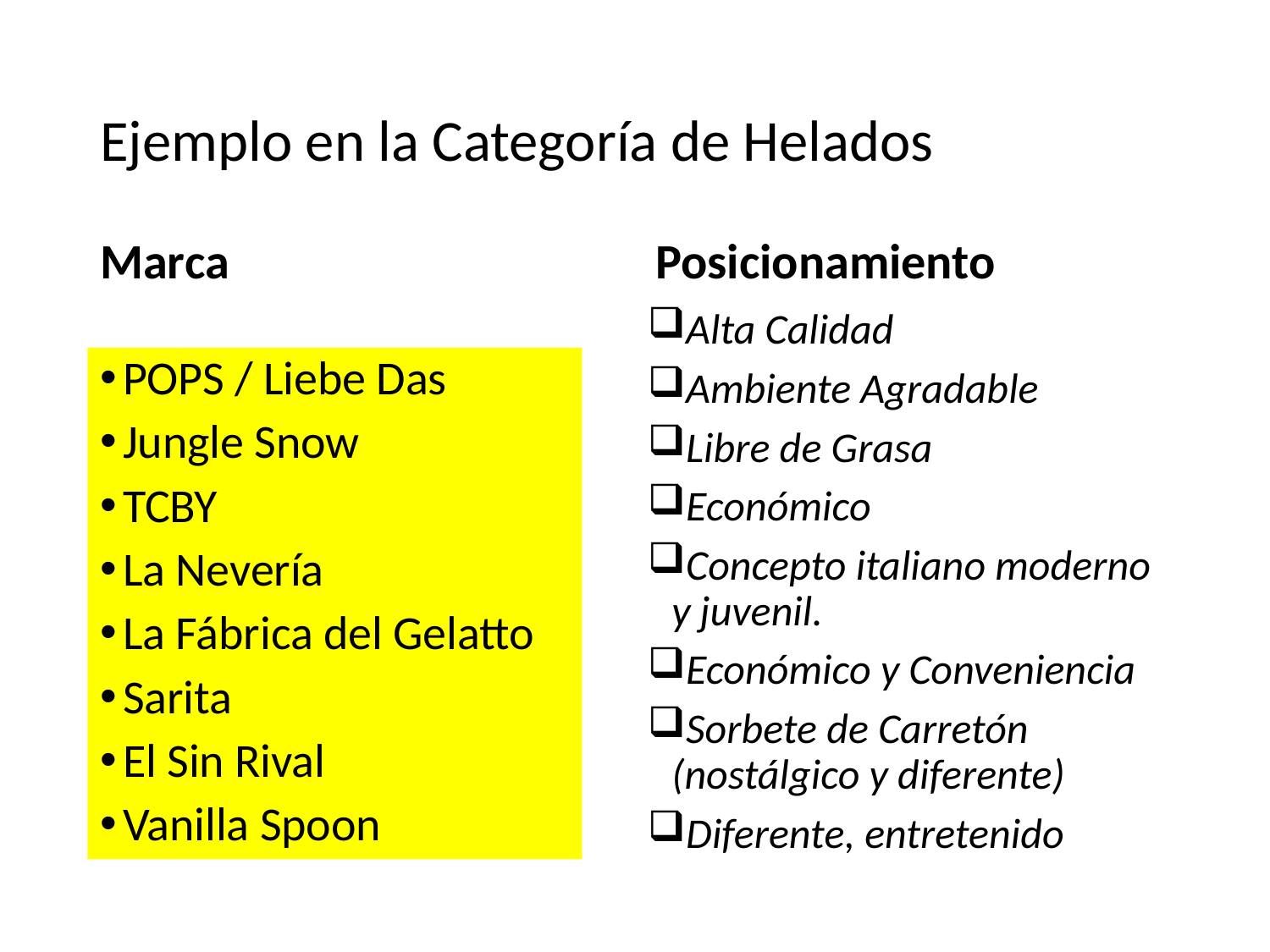

# Ejemplo en la Categoría de Helados
Marca
Posicionamiento
Alta Calidad
Ambiente Agradable
Libre de Grasa
Económico
Concepto italiano moderno y juvenil.
Económico y Conveniencia
Sorbete de Carretón (nostálgico y diferente)
Diferente, entretenido
POPS / Liebe Das
Jungle Snow
TCBY
La Nevería
La Fábrica del Gelatto
Sarita
El Sin Rival
Vanilla Spoon